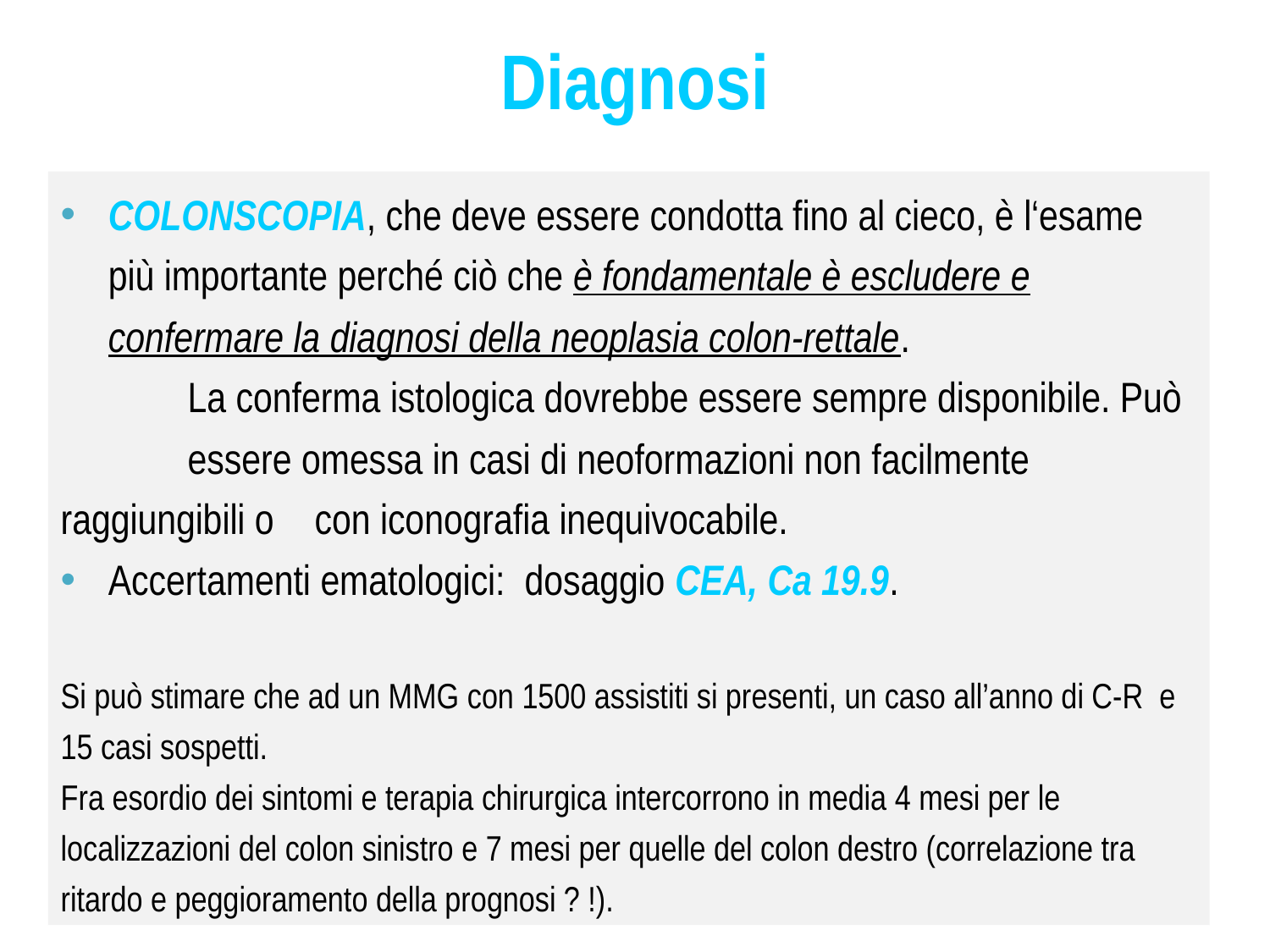

# Diagnosi
COLONSCOPIA, che deve essere condotta fino al cieco, è l‘esame più importante perché ciò che è fondamentale è escludere e confermare la diagnosi della neoplasia colon-rettale.
	La conferma istologica dovrebbe essere sempre disponibile. Può 	essere omessa in casi di neoformazioni non facilmente raggiungibili o 	con iconografia inequivocabile.
Accertamenti ematologici:  dosaggio CEA, Ca 19.9.

Si può stimare che ad un MMG con 1500 assistiti si presenti, un caso all’anno di C-R  e 15 casi sospetti.
Fra esordio dei sintomi e terapia chirurgica intercorrono in media 4 mesi per le localizzazioni del colon sinistro e 7 mesi per quelle del colon destro (correlazione tra ritardo e peggioramento della prognosi ? !).